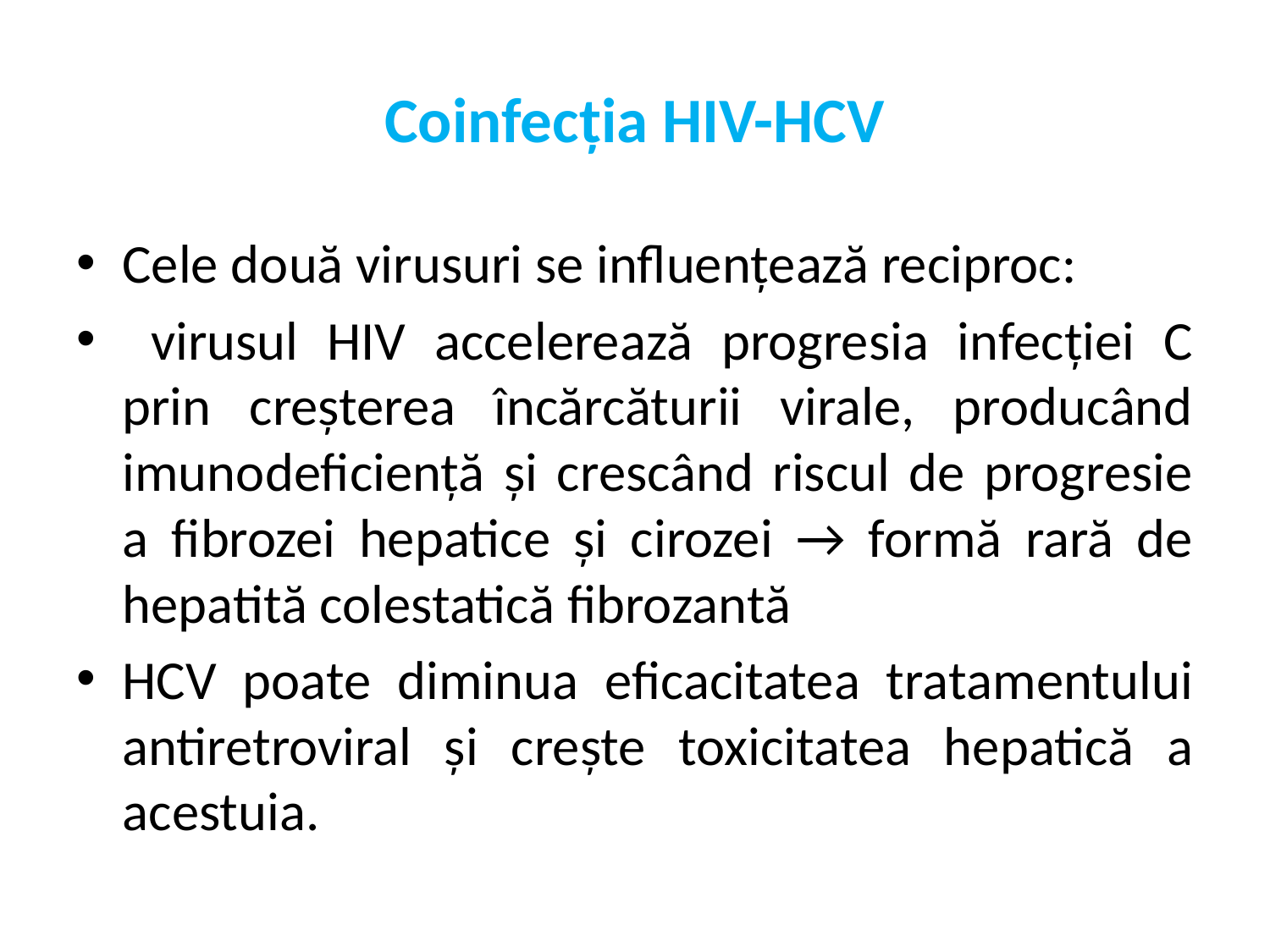

# Coinfecția HIV-HCV
Cele două virusuri se influențează reciproc:
 virusul HIV accelerează progresia infecției C prin creșterea încărcăturii virale, producând imunodeficiență și crescând riscul de progresie a fibrozei hepatice și cirozei → formă rară de hepatită colestatică fibrozantă
HCV poate diminua eficacitatea tratamentului antiretroviral și crește toxicitatea hepatică a acestuia.